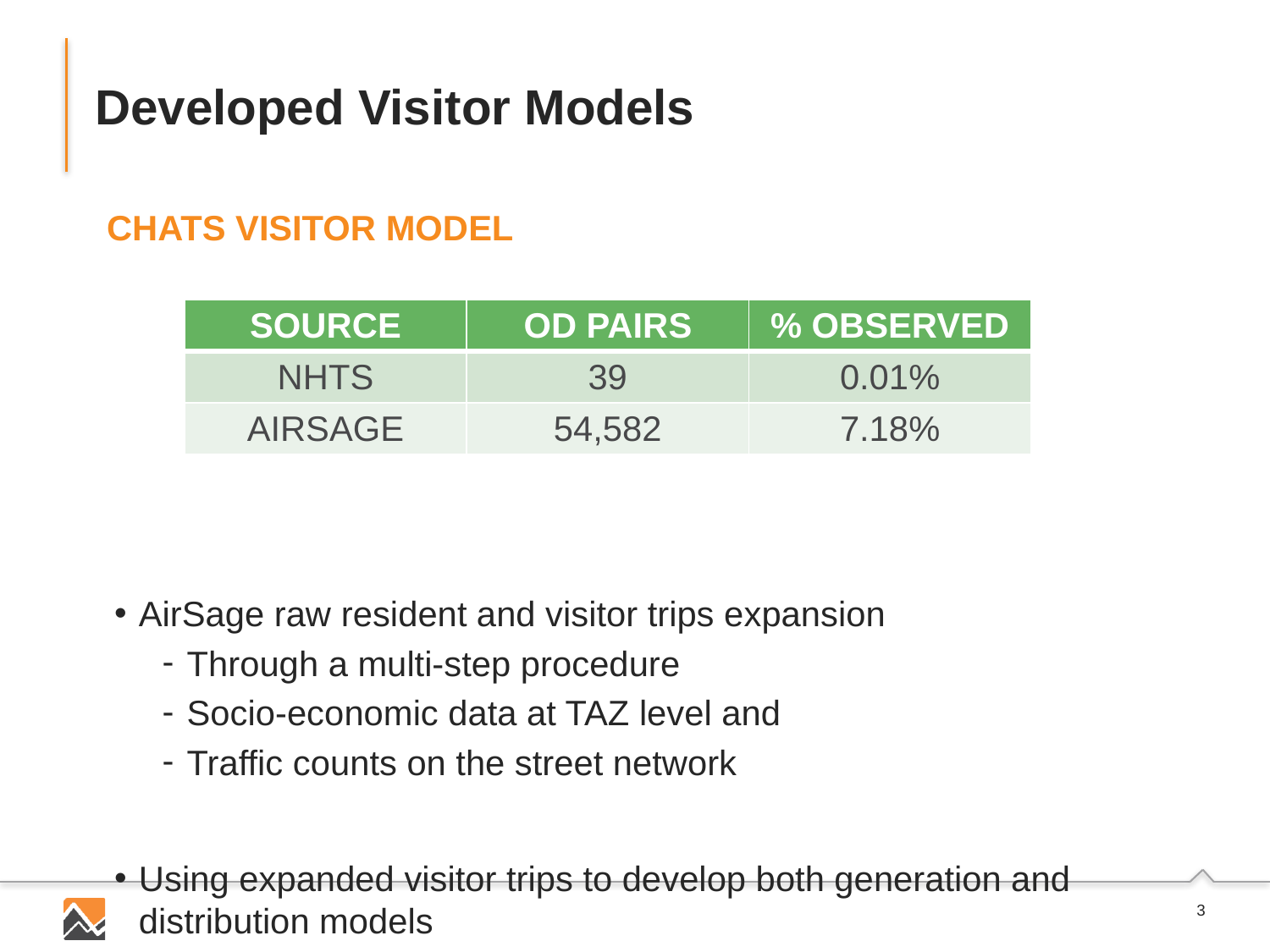

# Developed Visitor Models
CHATS VISITOR MODEL

AirSage raw resident and visitor trips expansion
Through a multi-step procedure
Socio-economic data at TAZ level and
Traffic counts on the street network

Using expanded visitor trips to develop both generation and distribution models
| SOURCE | OD PAIRS | % OBSERVED |
| --- | --- | --- |
| NHTS | 39 | 0.01% |
| AIRSAGE | 54,582 | 7.18% |